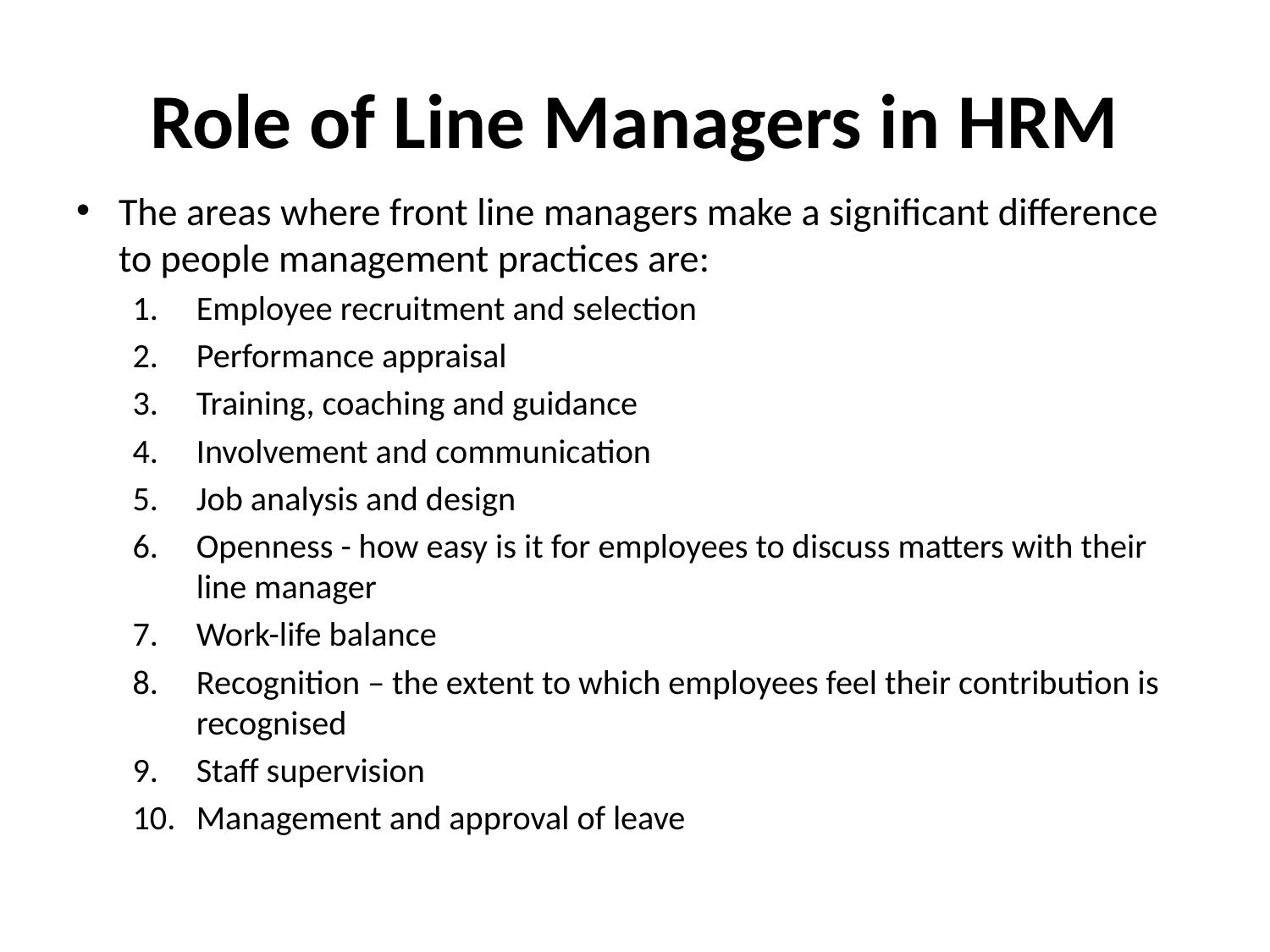

# Role of Line Managers in HRM
The areas where front line managers make a significant difference to people management practices are:
Employee recruitment and selection
Performance appraisal
Training, coaching and guidance
Involvement and communication
Job analysis and design
Openness - how easy is it for employees to discuss matters with their line manager
Work-life balance
Recognition – the extent to which employees feel their contribution is recognised
Staff supervision
Management and approval of leave